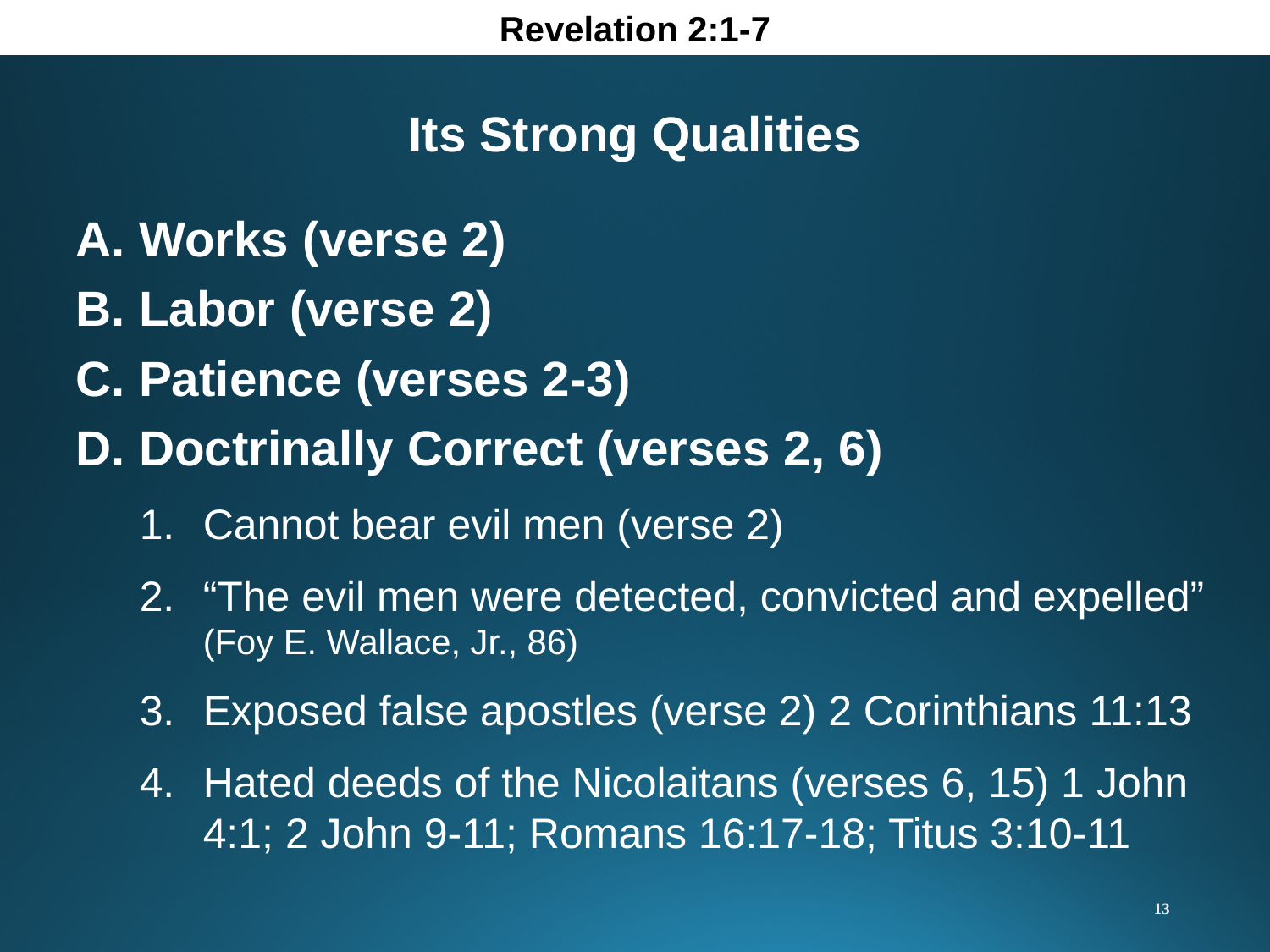

Revelation 2:1-7
Its Strong Qualities
A. Works (verse 2)
B. Labor (verse 2)
C. Patience (verses 2-3)
D. Doctrinally Correct (verses 2, 6)
Cannot bear evil men (verse 2)
“The evil men were detected, convicted and expelled” (Foy E. Wallace, Jr., 86)
Exposed false apostles (verse 2) 2 Corinthians 11:13
Hated deeds of the Nicolaitans (verses 6, 15) 1 John 4:1; 2 John 9-11; Romans 16:17-18; Titus 3:10-11
13